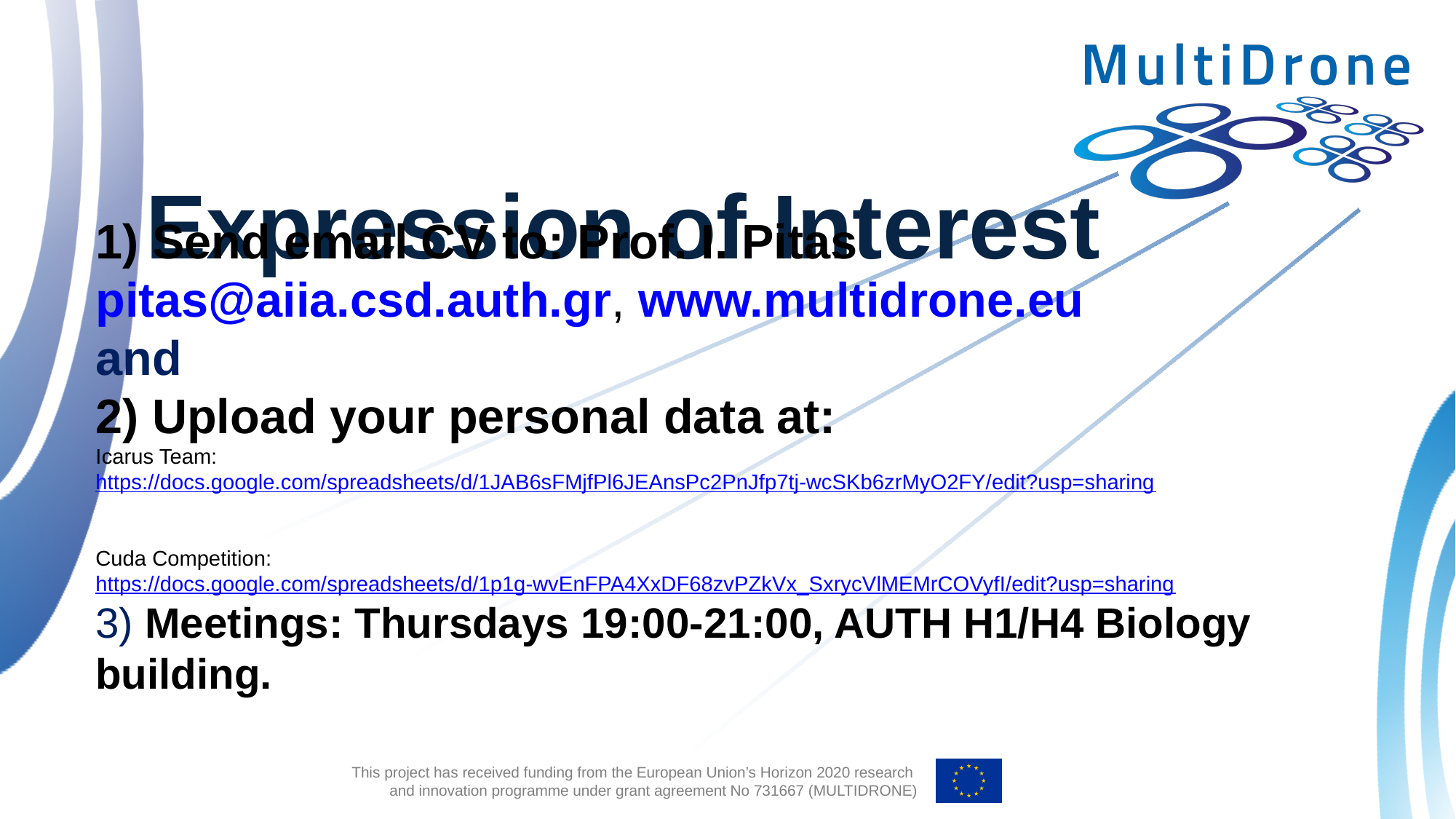

Expression of Interest
1) Send email CV to: Prof. I. Pitas
pitas@aiia.csd.auth.gr, www.multidrone.eu
and
2) Upload your personal data at:
Icarus Team:
https://docs.google.com/spreadsheets/d/1JAB6sFMjfPl6JEAnsPc2PnJfp7tj-wcSKb6zrMyO2FY/edit?usp=sharing

Cuda Competition:
https://docs.google.com/spreadsheets/d/1p1g-wvEnFPA4XxDF68zvPZkVx_SxrycVlMEMrCOVyfI/edit?usp=sharing
3) Meetings: Thursdays 19:00-21:00, AUTH H1/H4 Biology building.